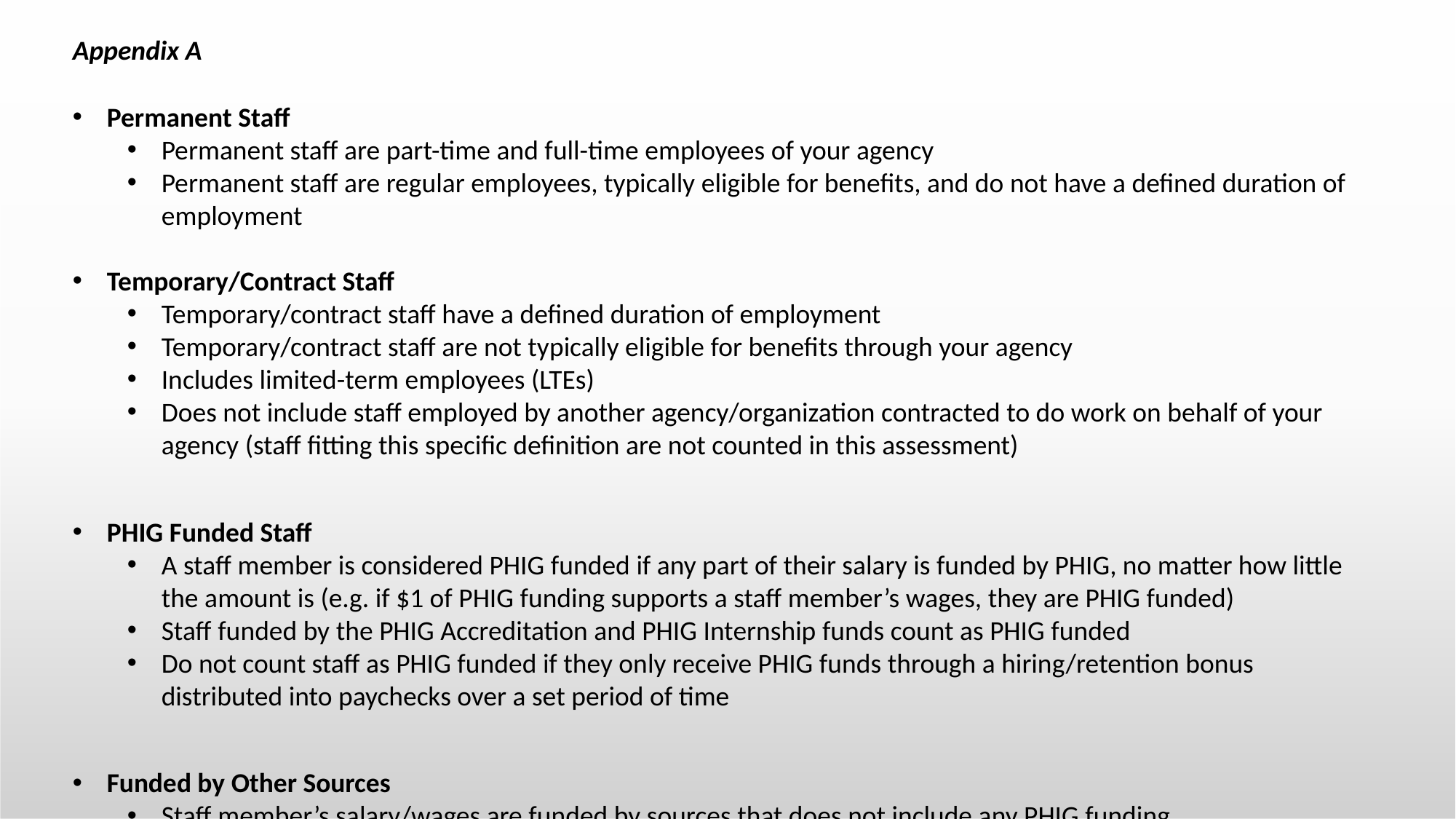

# Appendix A
Permanent Staff
Permanent staff are part-time and full-time employees of your agency
Permanent staff are regular employees, typically eligible for benefits, and do not have a defined duration of employment

Temporary/Contract Staff
Temporary/contract staff have a defined duration of employment
Temporary/contract staff are not typically eligible for benefits through your agency
Includes limited-term employees (LTEs)
Does not include staff employed by another agency/organization contracted to do work on behalf of your agency (staff fitting this specific definition are not counted in this assessment)

PHIG Funded Staff
A staff member is considered PHIG funded if any part of their salary is funded by PHIG, no matter how little the amount is (e.g. if $1 of PHIG funding supports a staff member’s wages, they are PHIG funded)
Staff funded by the PHIG Accreditation and PHIG Internship funds count as PHIG funded
Do not count staff as PHIG funded if they only receive PHIG funds through a hiring/retention bonus distributed into paychecks over a set period of time

Funded by Other Sources
Staff member’s salary/wages are funded by sources that does not include any PHIG funding